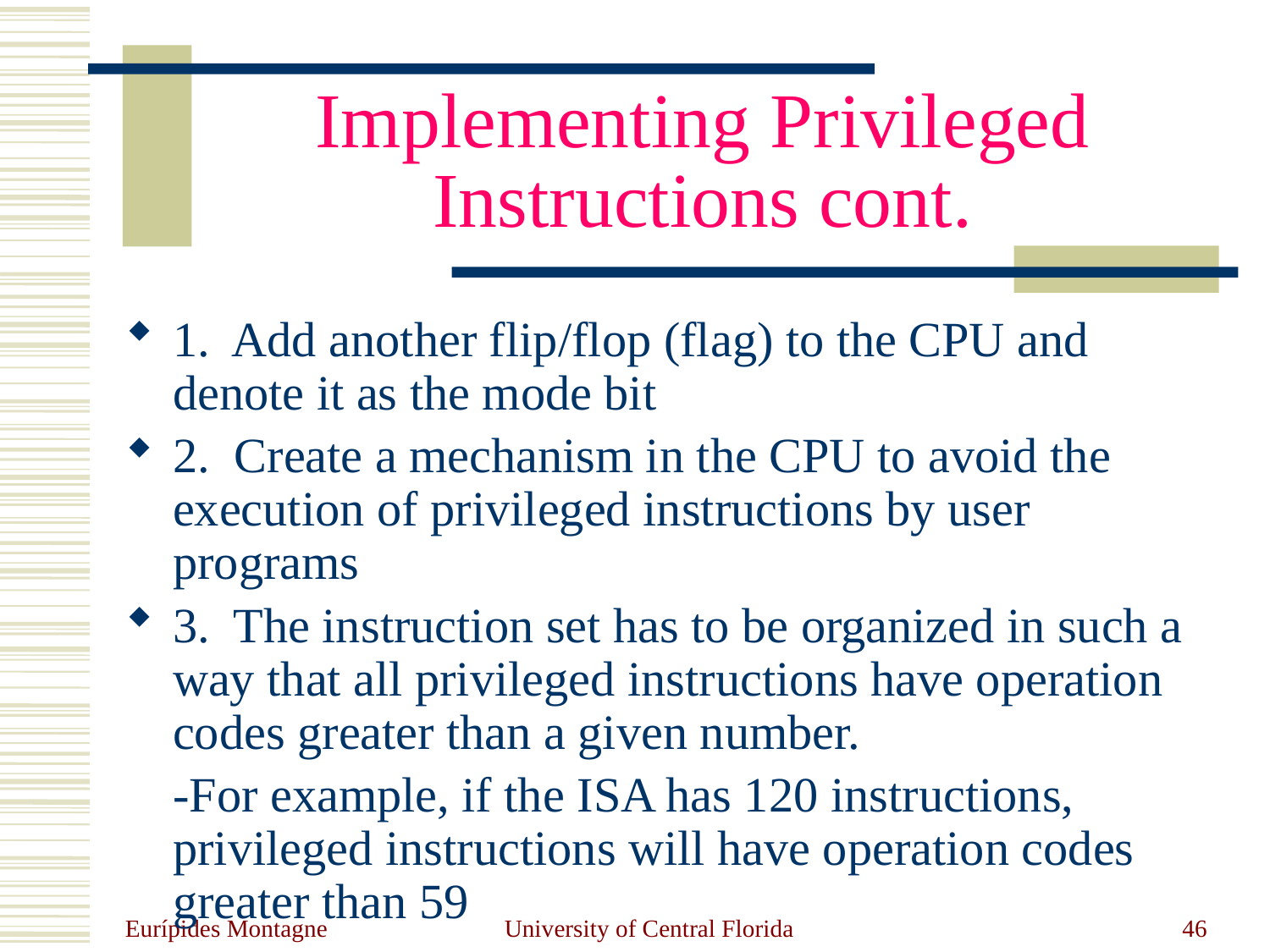

# Implementing Privileged Instructions cont.
1.  Add another flip/flop (flag) to the CPU and denote it as the mode bit
2.  Create a mechanism in the CPU to avoid the execution of privileged instructions by user programs
3.  The instruction set has to be organized in such a way that all privileged instructions have operation codes greater than a given number.
	-For example, if the ISA has 120 instructions, privileged instructions will have operation codes greater than 59
Eurípides Montagne
University of Central Florida
46